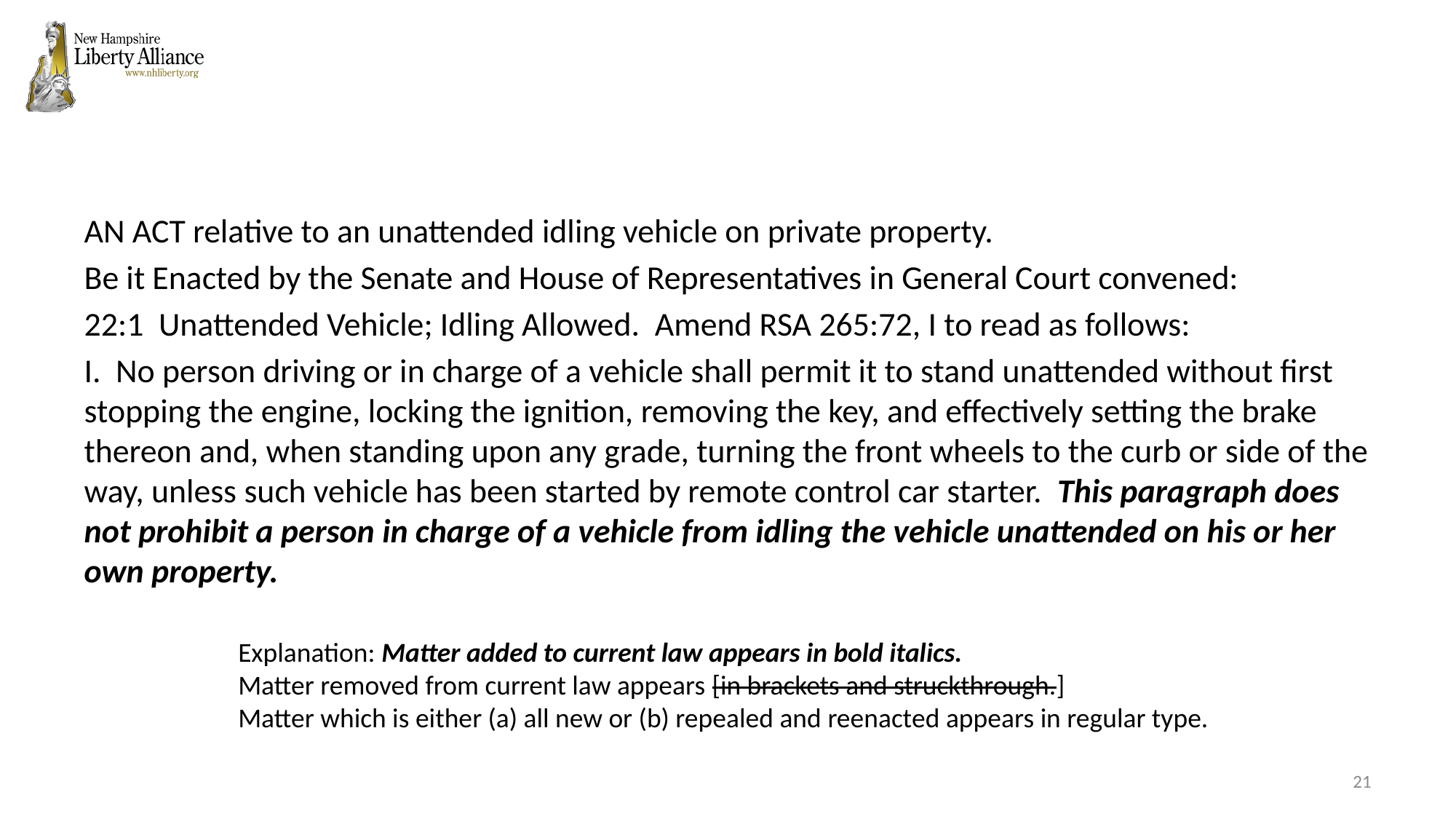

#
AN ACT relative to an unattended idling vehicle on private property.
Be it Enacted by the Senate and House of Representatives in General Court convened:
22:1  Unattended Vehicle; Idling Allowed.  Amend RSA 265:72, I to read as follows:
I.  No person driving or in charge of a vehicle shall permit it to stand unattended without first stopping the engine, locking the ignition, removing the key, and effectively setting the brake thereon and, when standing upon any grade, turning the front wheels to the curb or side of the way, unless such vehicle has been started by remote control car starter.  This paragraph does not prohibit a person in charge of a vehicle from idling the vehicle unattended on his or her own property.
Explanation: Matter added to current law appears in bold italics.
Matter removed from current law appears [in brackets and struckthrough.]
Matter which is either (a) all new or (b) repealed and reenacted appears in regular type.
21